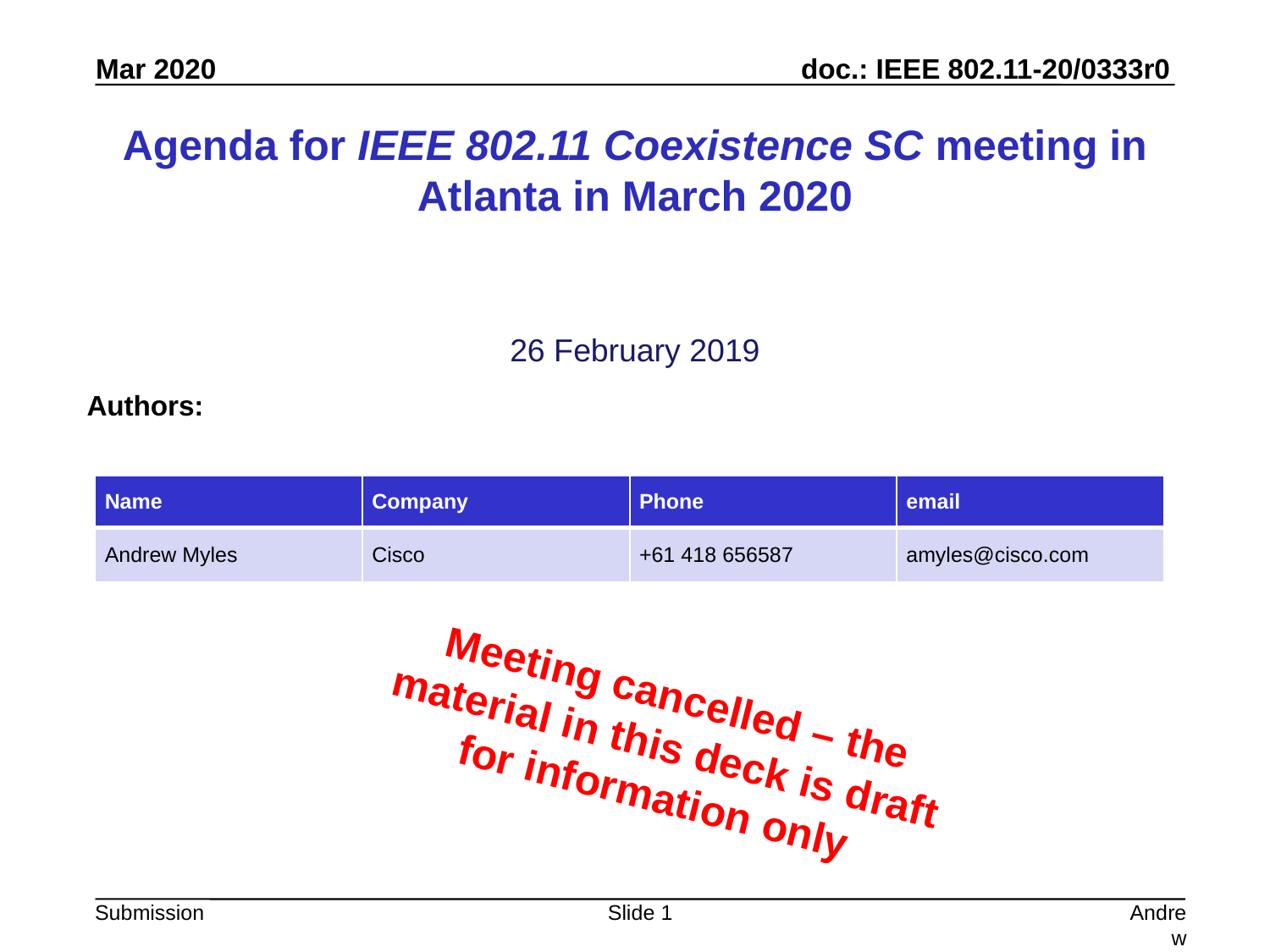

# Agenda for IEEE 802.11 Coexistence SC meeting in Atlanta in March 2020
26 February 2019
Authors:
| Name | Company | Phone | email |
| --- | --- | --- | --- |
| Andrew Myles | Cisco | +61 418 656587 | amyles@cisco.com |
Meeting cancelled – the material in this deck is draft for information only
Slide 1
Andrew Myles, Cisco